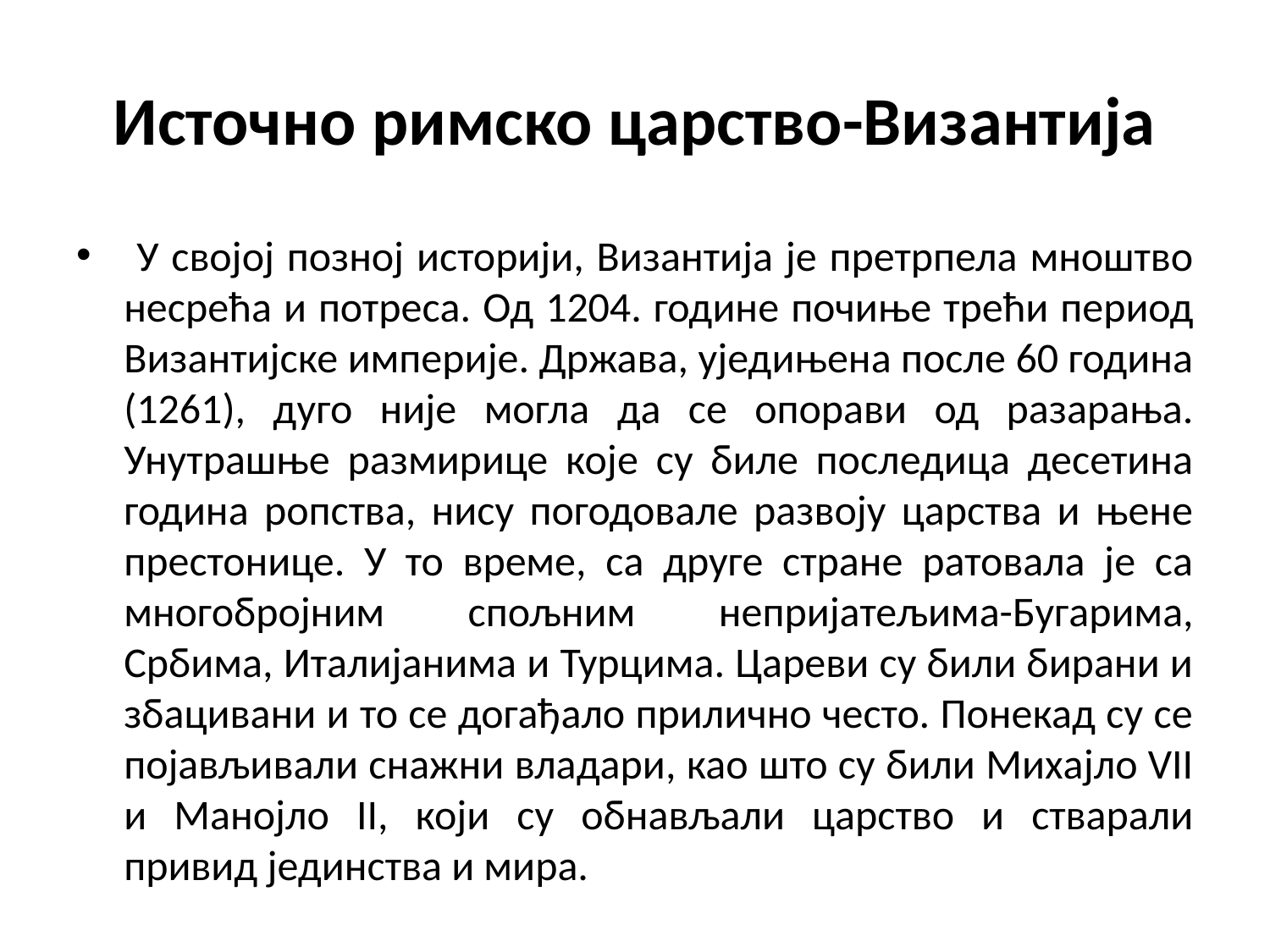

# Источно римско царство-Византија
 У својој позној историји, Византија је претрпела мноштво несрећа и потреса. Од 1204. године почиње трећи период Византијске империје. Држава, уједињена после 60 година (1261), дуго није могла да се опорави од разарања. Унутрашње размирице које су биле последица десетина година ропства, нису погодовале развоју царства и њене престонице. У то време, са друге стране ратовала је са многобројним спољним непријатељима-Бугарима, Србима, Италијанима и Турцима. Цареви су били бирани и збацивани и то се догађало прилично често. Понекад су се појављивали снажни владари, као што су били Михајло VII и Манојло II, који су обнављали царство и стварали привид јединства и мира.